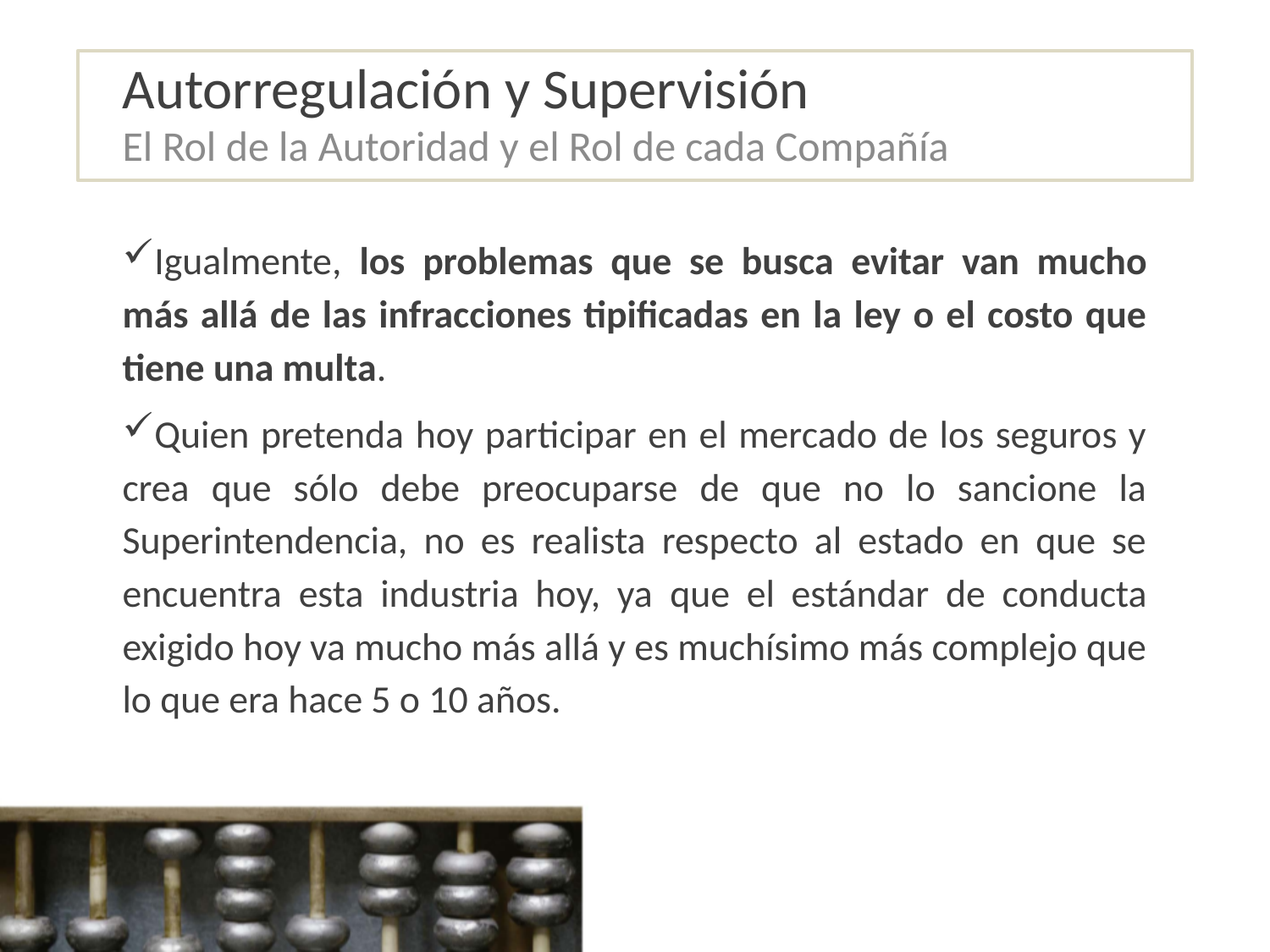

# Autorregulación y Supervisión
El Rol de la Autoridad y el Rol de cada Compañía
Igualmente, los problemas que se busca evitar van mucho más allá de las infracciones tipificadas en la ley o el costo que tiene una multa.
Quien pretenda hoy participar en el mercado de los seguros y crea que sólo debe preocuparse de que no lo sancione la Superintendencia, no es realista respecto al estado en que se encuentra esta industria hoy, ya que el estándar de conducta exigido hoy va mucho más allá y es muchísimo más complejo que lo que era hace 5 o 10 años.